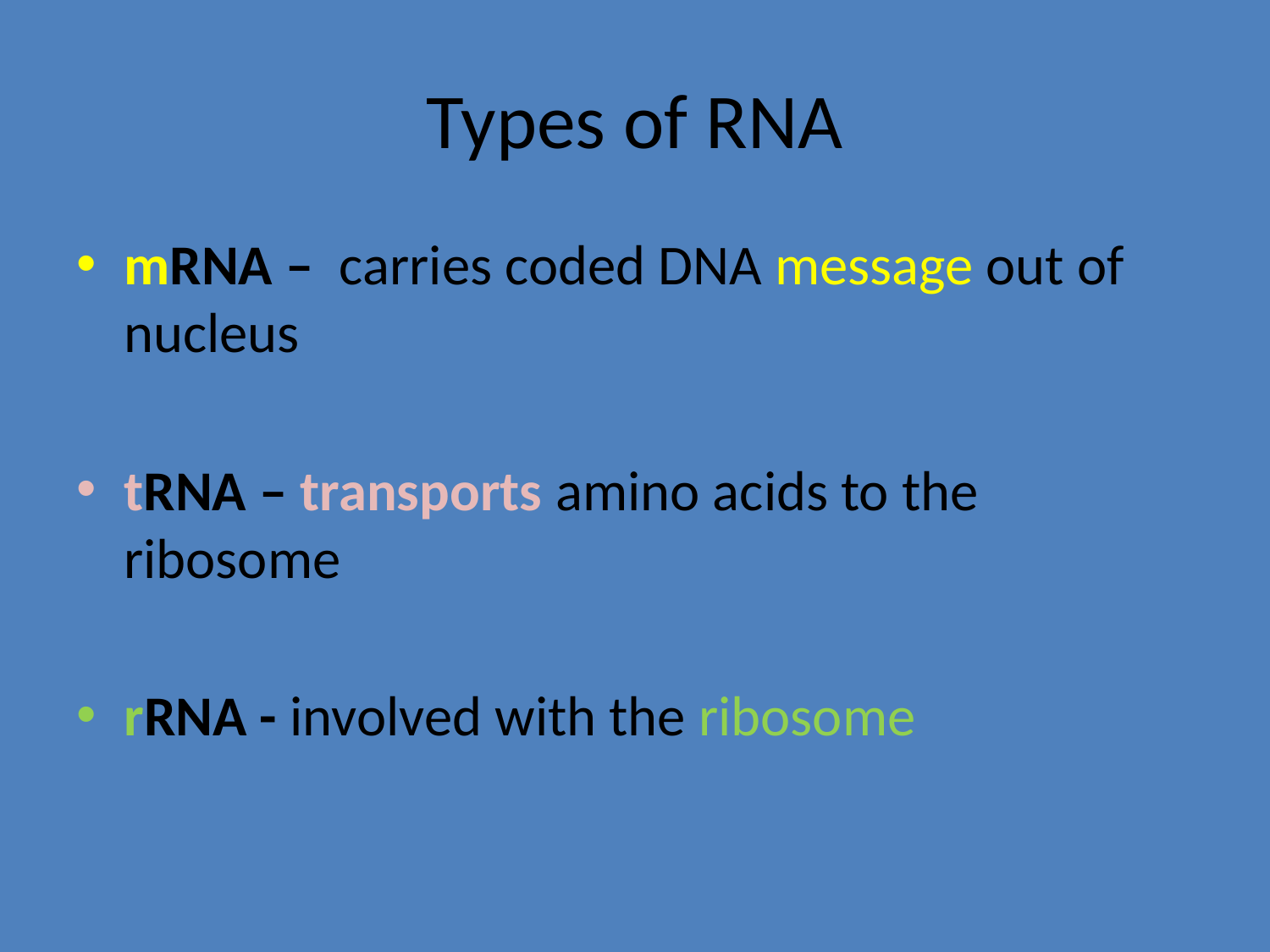

# Types of RNA
mRNA –  carries coded DNA message out of nucleus

tRNA – transports amino acids to the ribosome

rRNA - involved with the ribosome